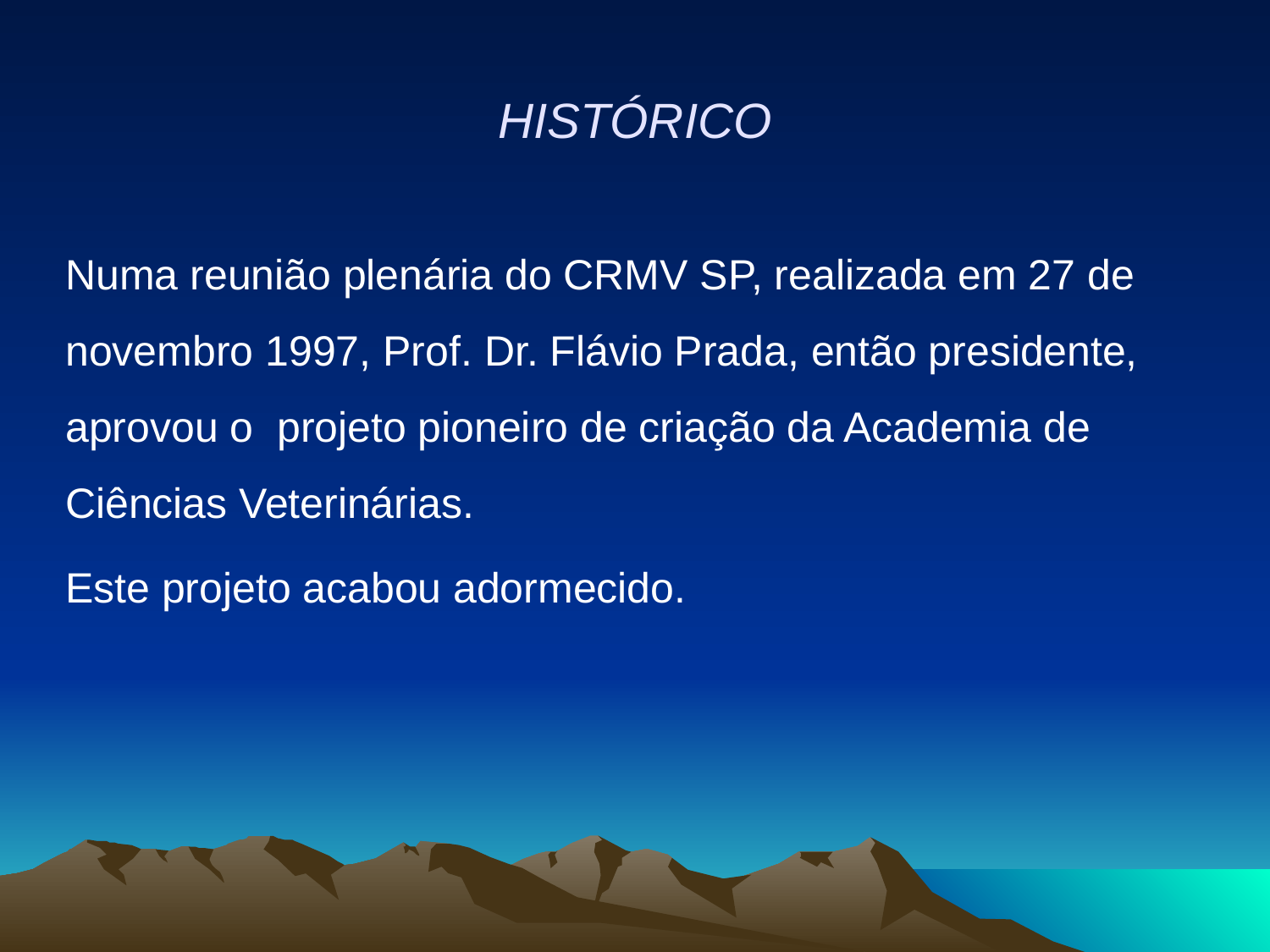

# HISTÓRICO

Numa reunião plenária do CRMV SP, realizada em 27 de novembro 1997, Prof. Dr. Flávio Prada, então presidente, aprovou o  projeto pioneiro de criação da Academia de Ciências Veterinárias.
Este projeto acabou adormecido.